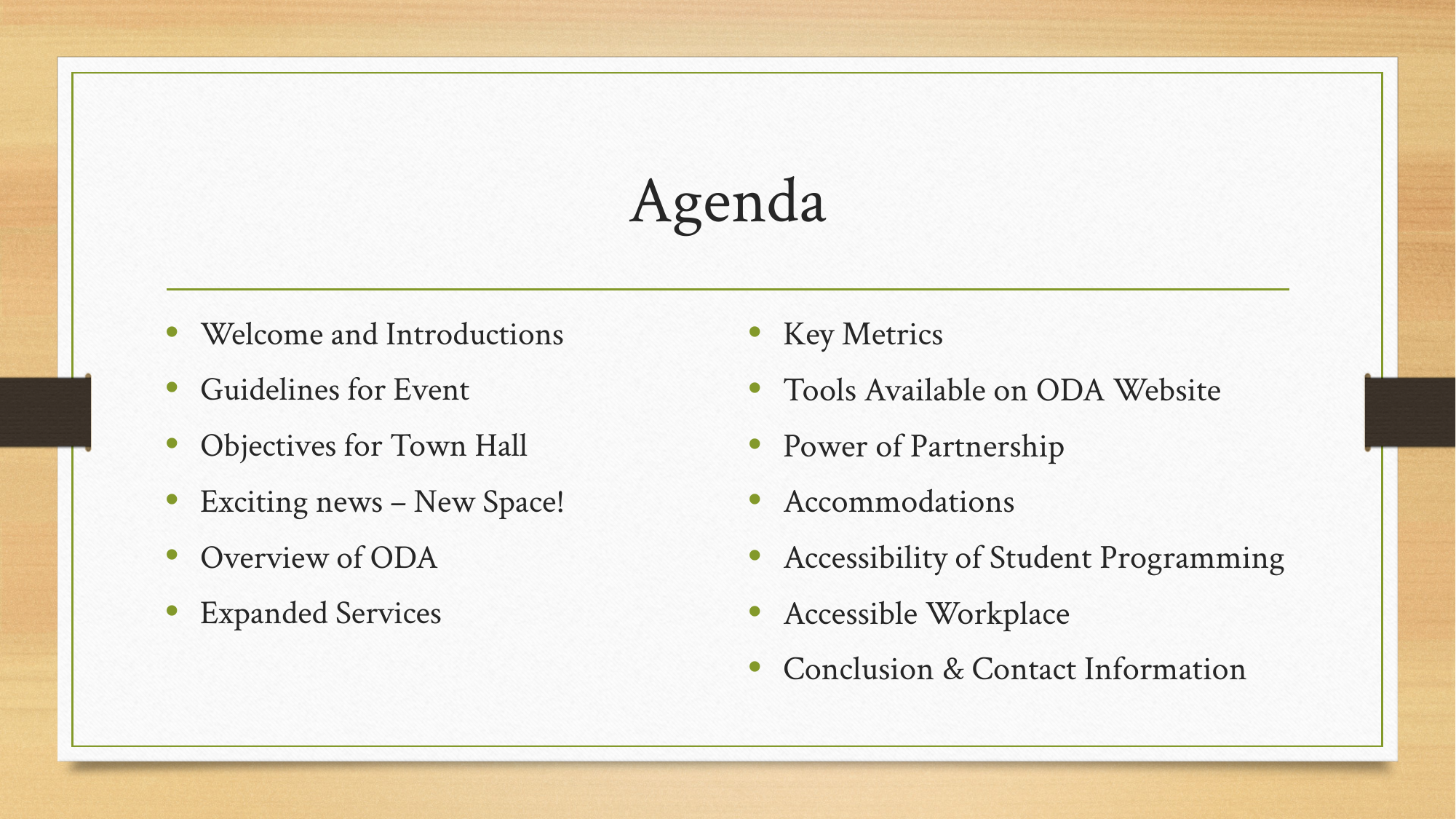

# Agenda
Welcome and Introductions
Guidelines for Event
Objectives for Town Hall
Exciting news – New Space!
Overview of ODA
Expanded Services

Key Metrics
Tools Available on ODA Website
Power of Partnership
Accommodations
Accessibility of Student Programming
Accessible Workplace
Conclusion & Contact Information